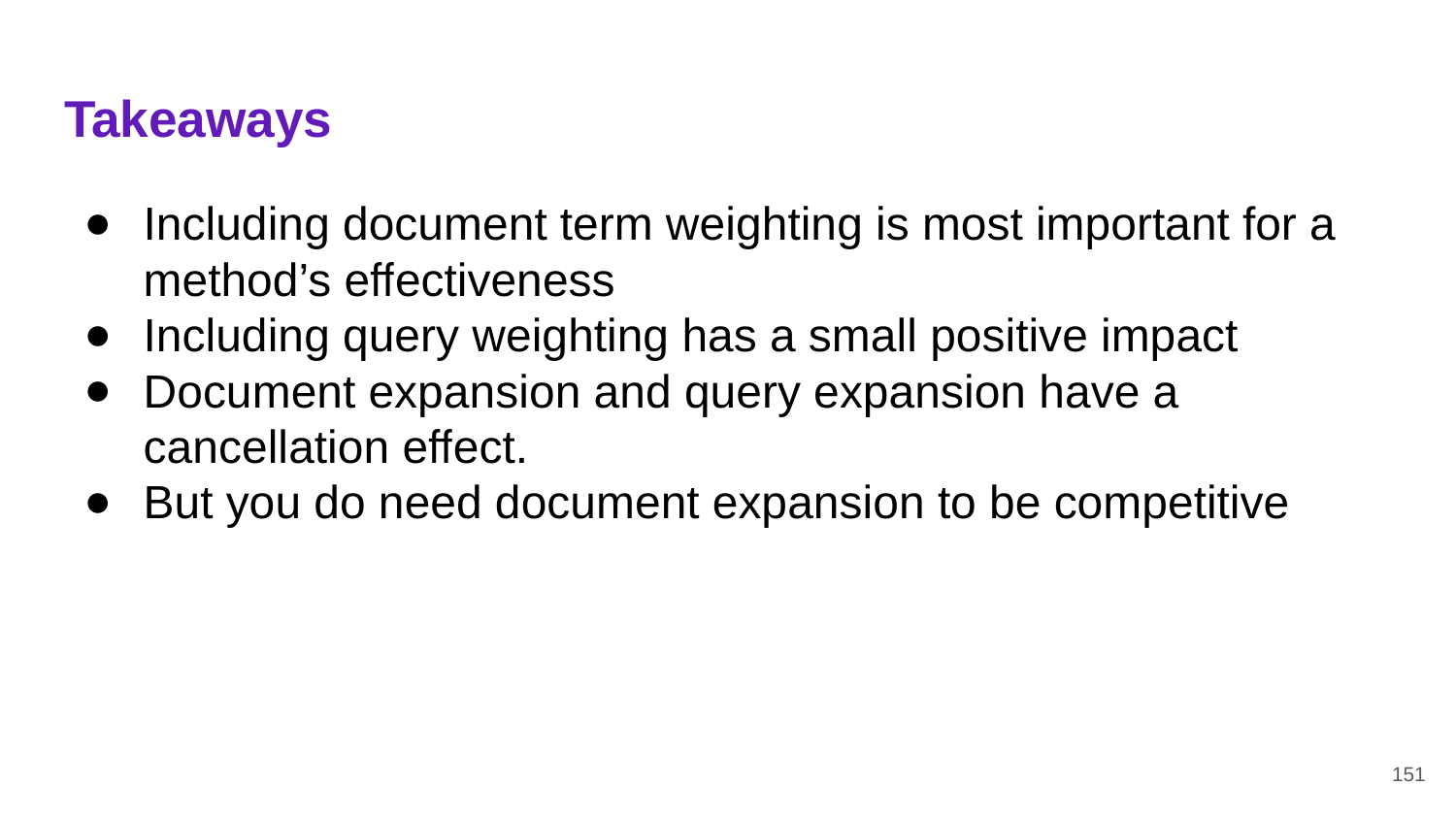

# Takeaways
Including document term weighting is most important for a method’s eﬀectiveness
Including query weighting has a small positive impact
Document expansion and query expansion have a cancellation eﬀect.
But you do need document expansion to be competitive

151